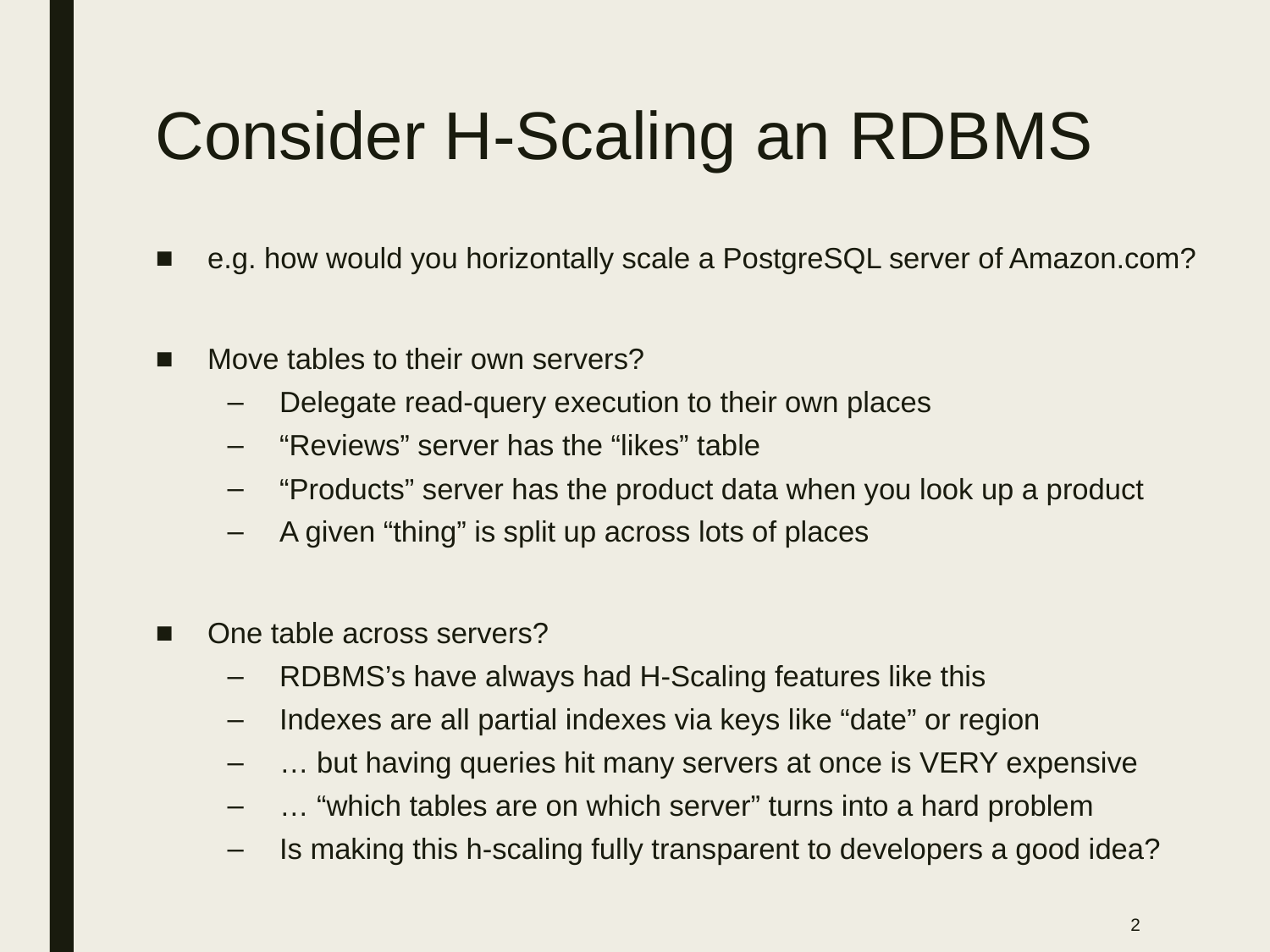

# Consider H-Scaling an RDBMS
e.g. how would you horizontally scale a PostgreSQL server of Amazon.com?

Move tables to their own servers?
Delegate read-query execution to their own places
“Reviews” server has the “likes” table
“Products” server has the product data when you look up a product
A given “thing” is split up across lots of places

One table across servers?
RDBMS’s have always had H-Scaling features like this
Indexes are all partial indexes via keys like “date” or region
… but having queries hit many servers at once is VERY expensive
… “which tables are on which server” turns into a hard problem
Is making this h-scaling fully transparent to developers a good idea?

2